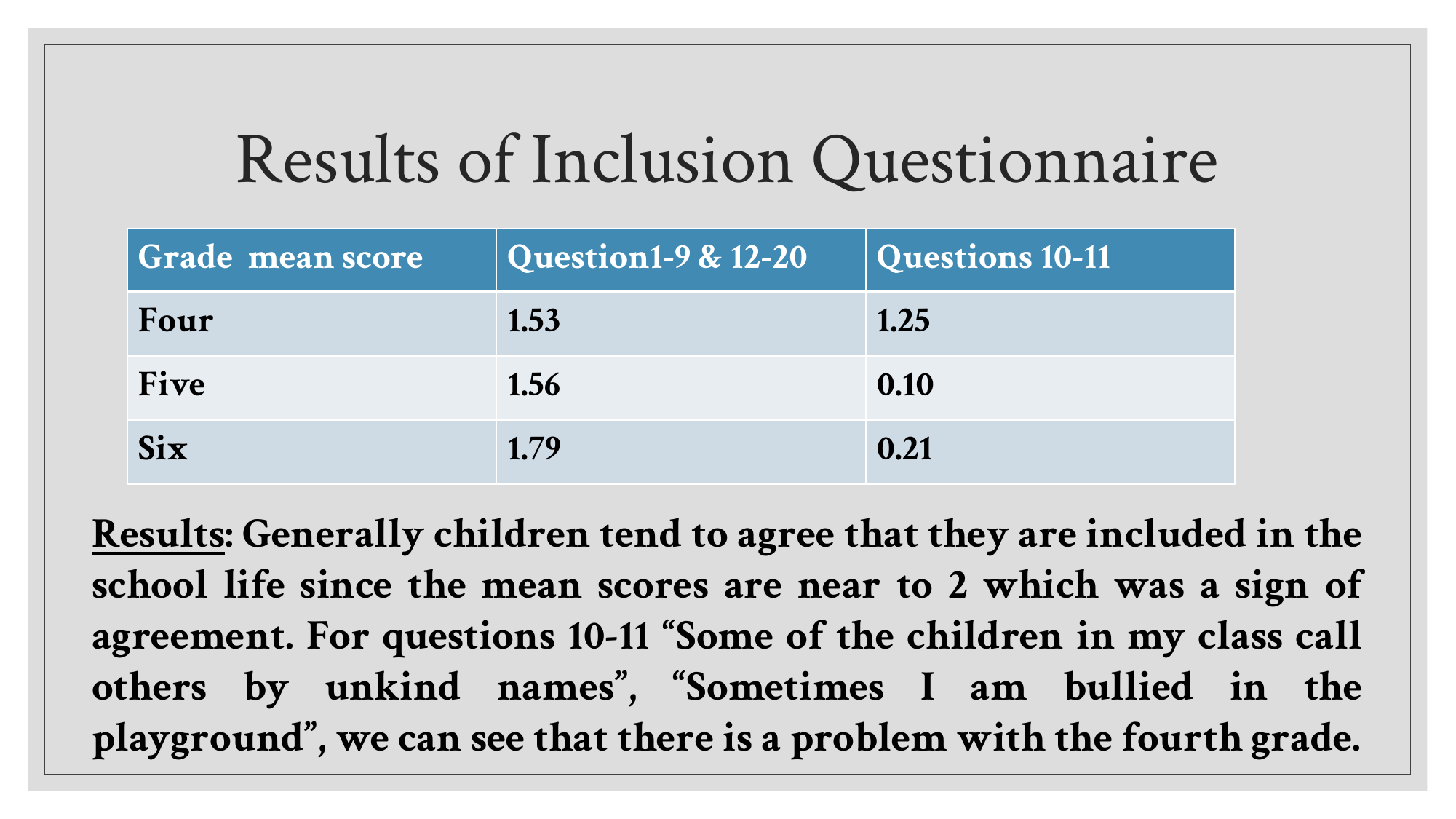

# Results of Inclusion Questionnaire
| Grade mean score | Question1-9 & 12-20 | Questions 10-11 |
| --- | --- | --- |
| Four | 1.53 | 1.25 |
| Five | 1.56 | 0.10 |
| Six | 1.79 | 0.21 |
Results: Generally children tend to agree that they are included in the school life since the mean scores are near to 2 which was a sign of agreement. For questions 10-11 “Some of the children in my class call others by unkind names”, “Sometimes I am bullied in the playground”, we can see that there is a problem with the fourth grade.